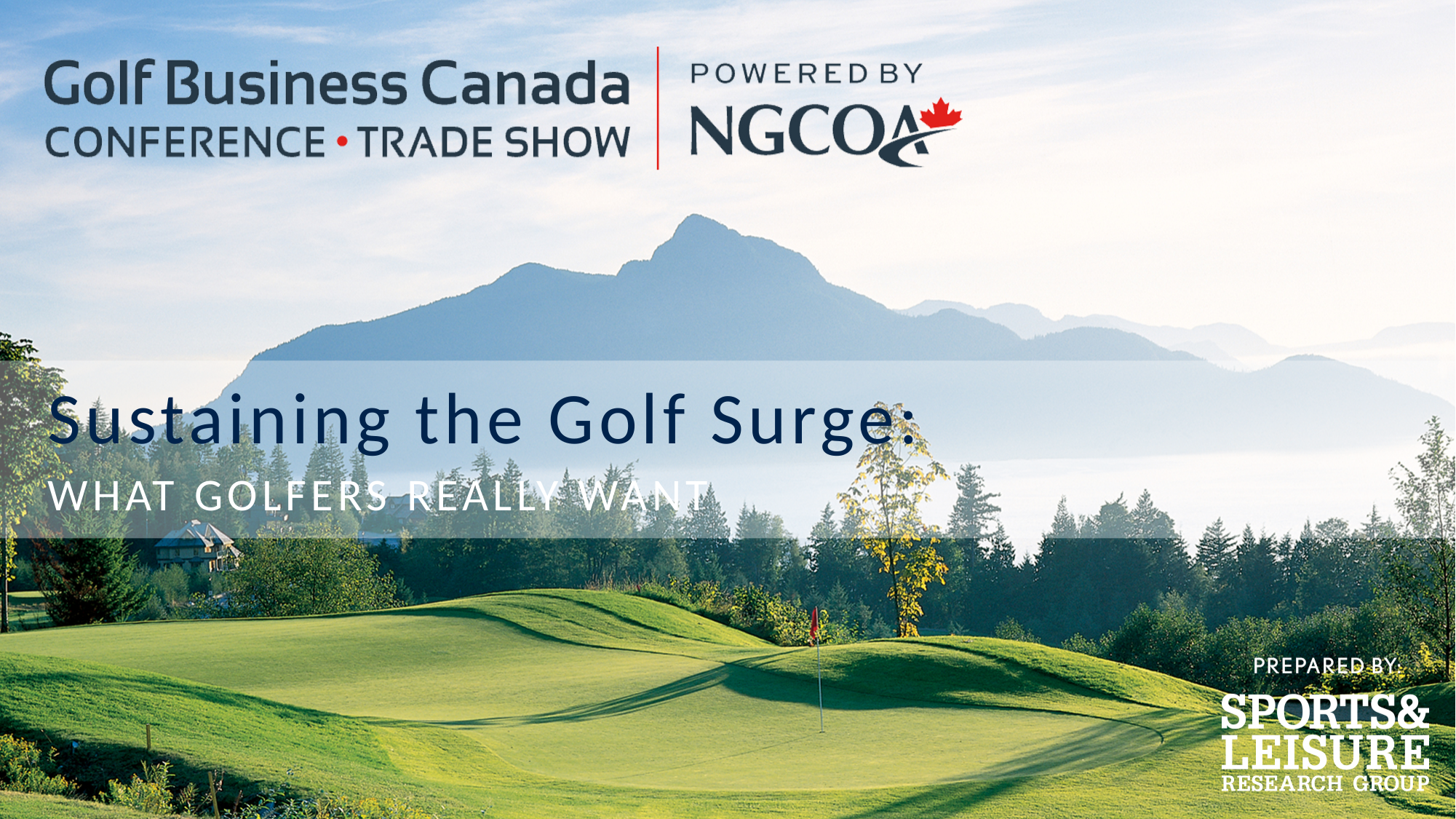

# Sustaining the Golf Surge:
WHAT GOLFERS REALLY WANT